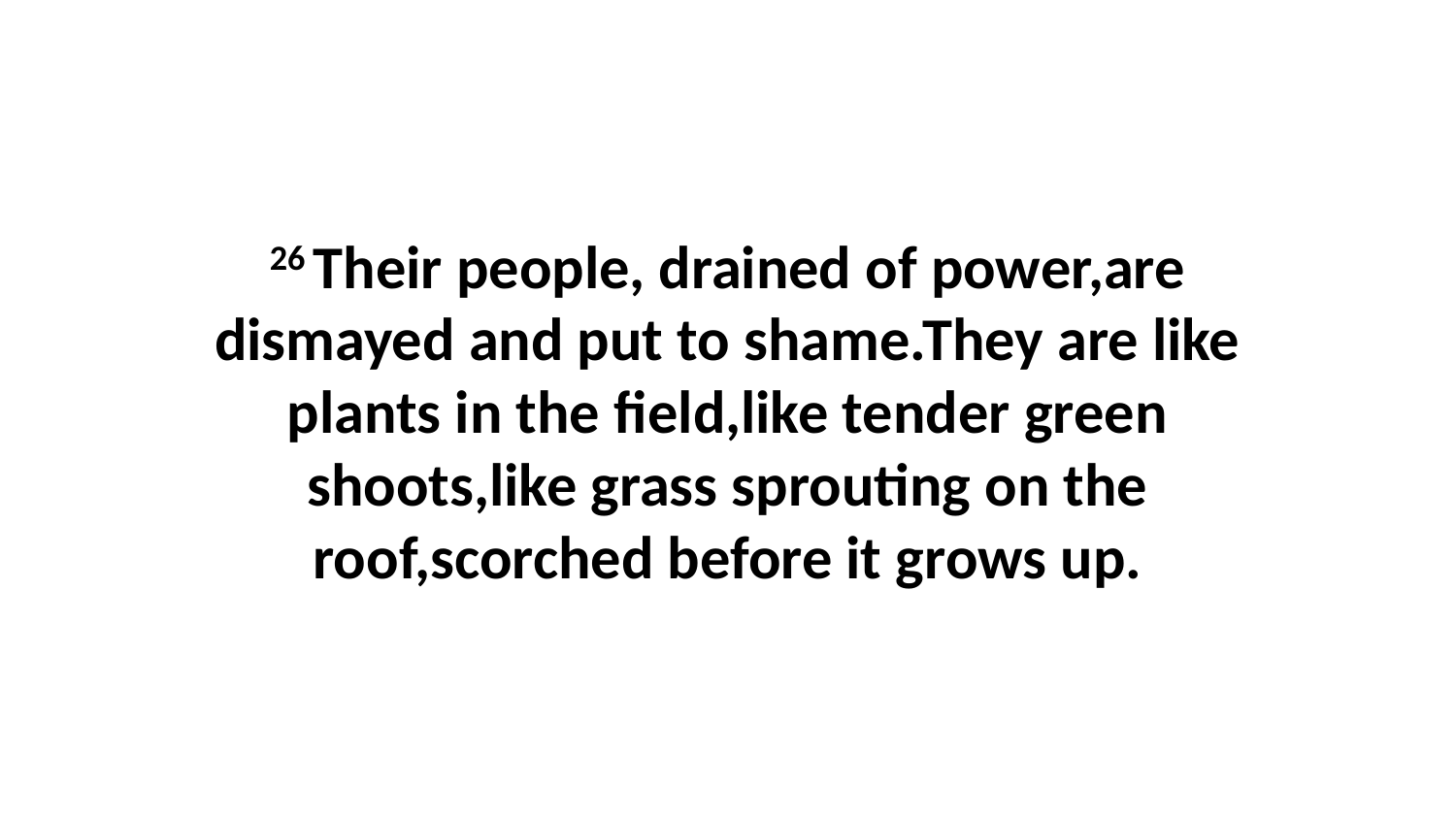

26 Their people, drained of power,are dismayed and put to shame.They are like plants in the field,like tender green shoots,like grass sprouting on the roof,scorched before it grows up.